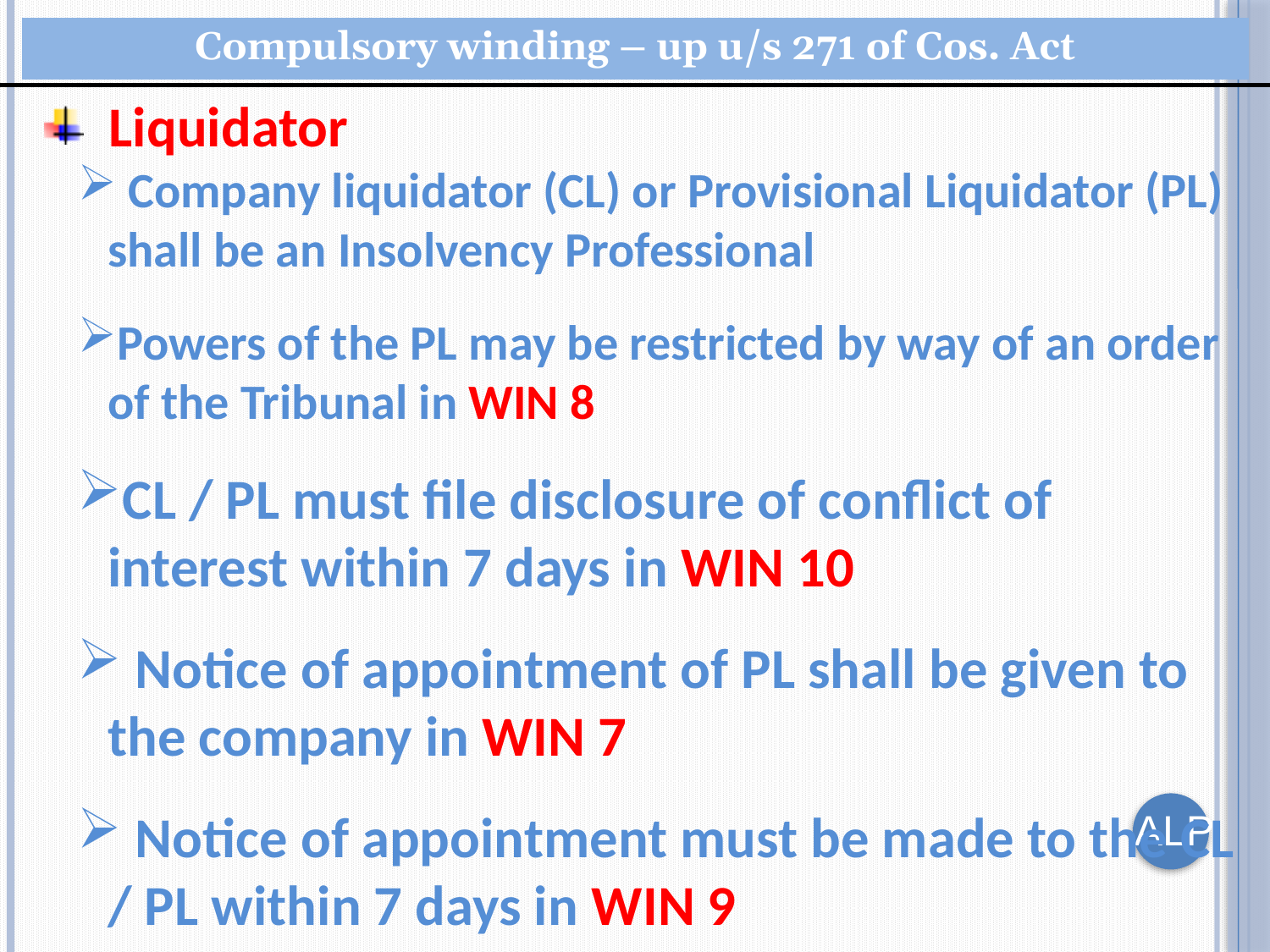

| Compulsory winding – up u/s 271 of Cos. Act |
| --- |
  Liquidator
 Company liquidator (CL) or Provisional Liquidator (PL)  shall be an Insolvency Professional

Powers of the PL may be restricted by way of an order of the Tribunal in WIN 8

CL / PL must file disclosure of conflict of interest within 7 days in WIN 10

 Notice of appointment of PL shall be given to the company in WIN 7

 Notice of appointment must be made to the CL / PL within 7 days in WIN 9

ALP